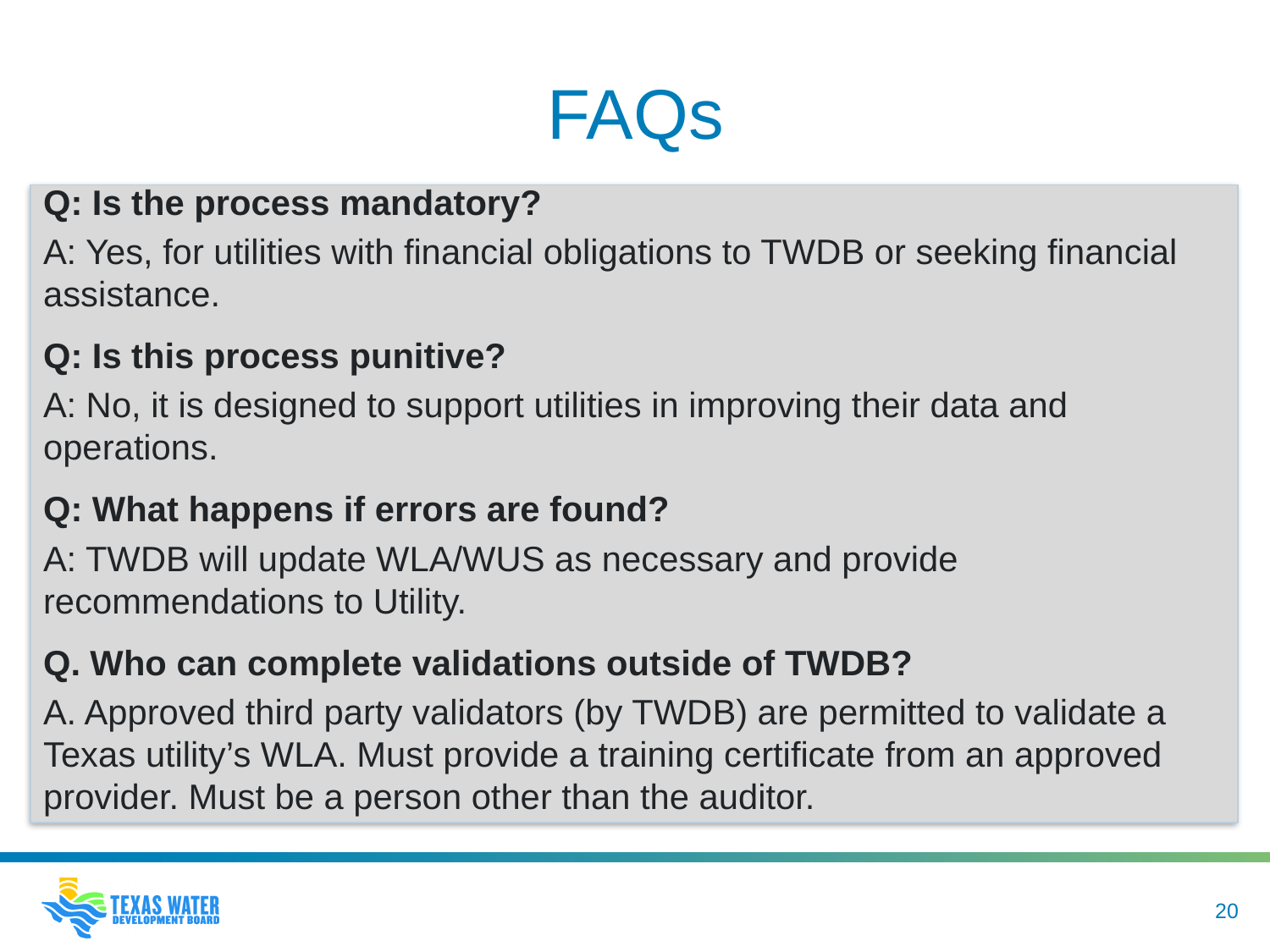

# FAQs
Q: Is the process mandatory?
A: Yes, for utilities with financial obligations to TWDB or seeking financial assistance.

Q: Is this process punitive?
A: No, it is designed to support utilities in improving their data and operations.

Q: What happens if errors are found?
A: TWDB will update WLA/WUS as necessary and provide recommendations to Utility.

Q. Who can complete validations outside of TWDB?
A. Approved third party validators (by TWDB) are permitted to validate a Texas utility’s WLA. Must provide a training certificate from an approved provider. Must be a person other than the auditor.

20